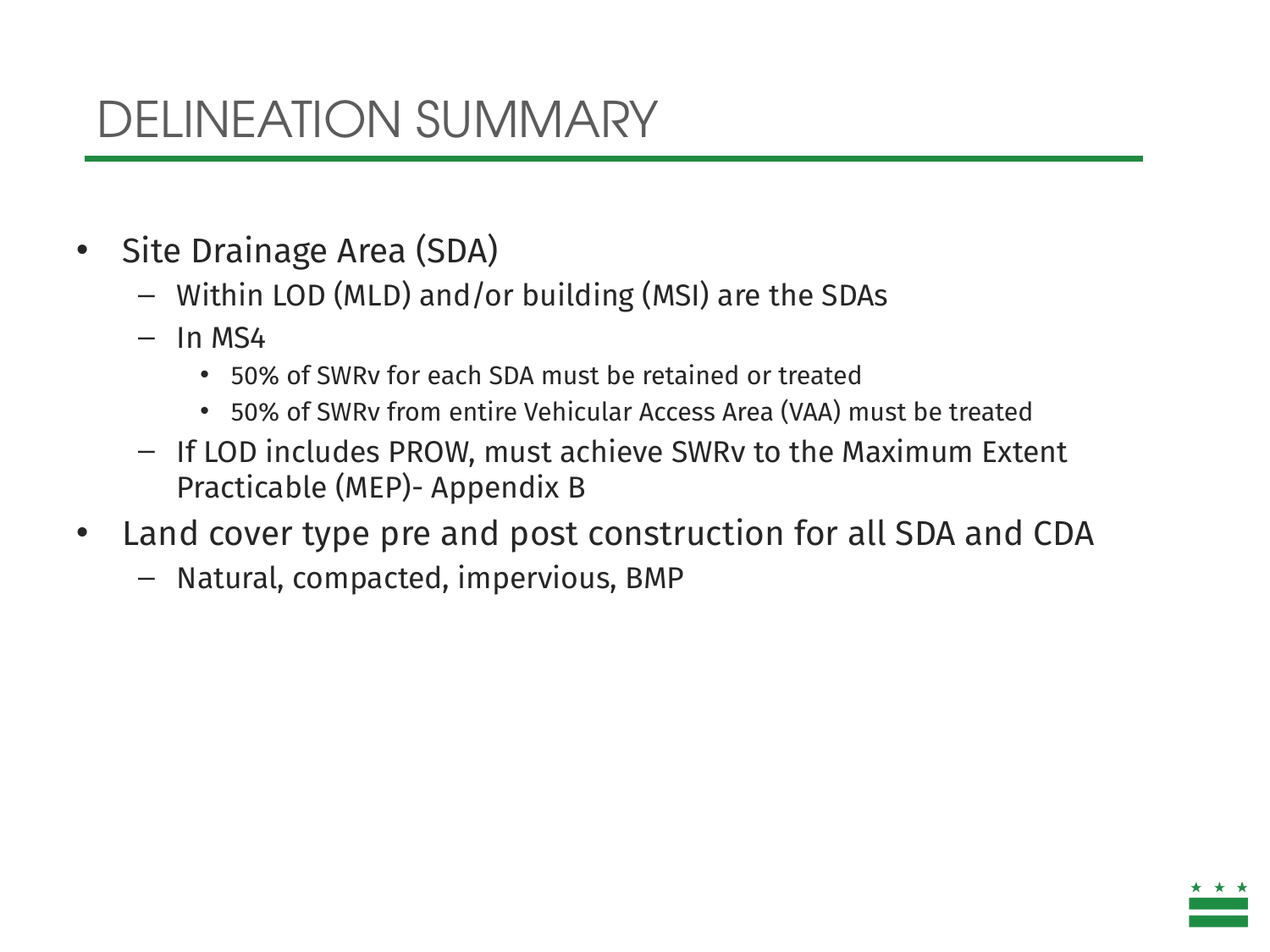

# DELINEATION SUMMARY
Site Drainage Area (SDA)
Within LOD (MLD) and/or building (MSI) are the SDAs
In MS4
50% of SWRv for each SDA must be retained or treated
50% of SWRv from entire Vehicular Access Area (VAA) must be treated
If LOD includes PROW, must achieve SWRv to the Maximum Extent Practicable (MEP)- Appendix B
Land cover type pre and post construction for all SDA and CDA
Natural, compacted, impervious, BMP